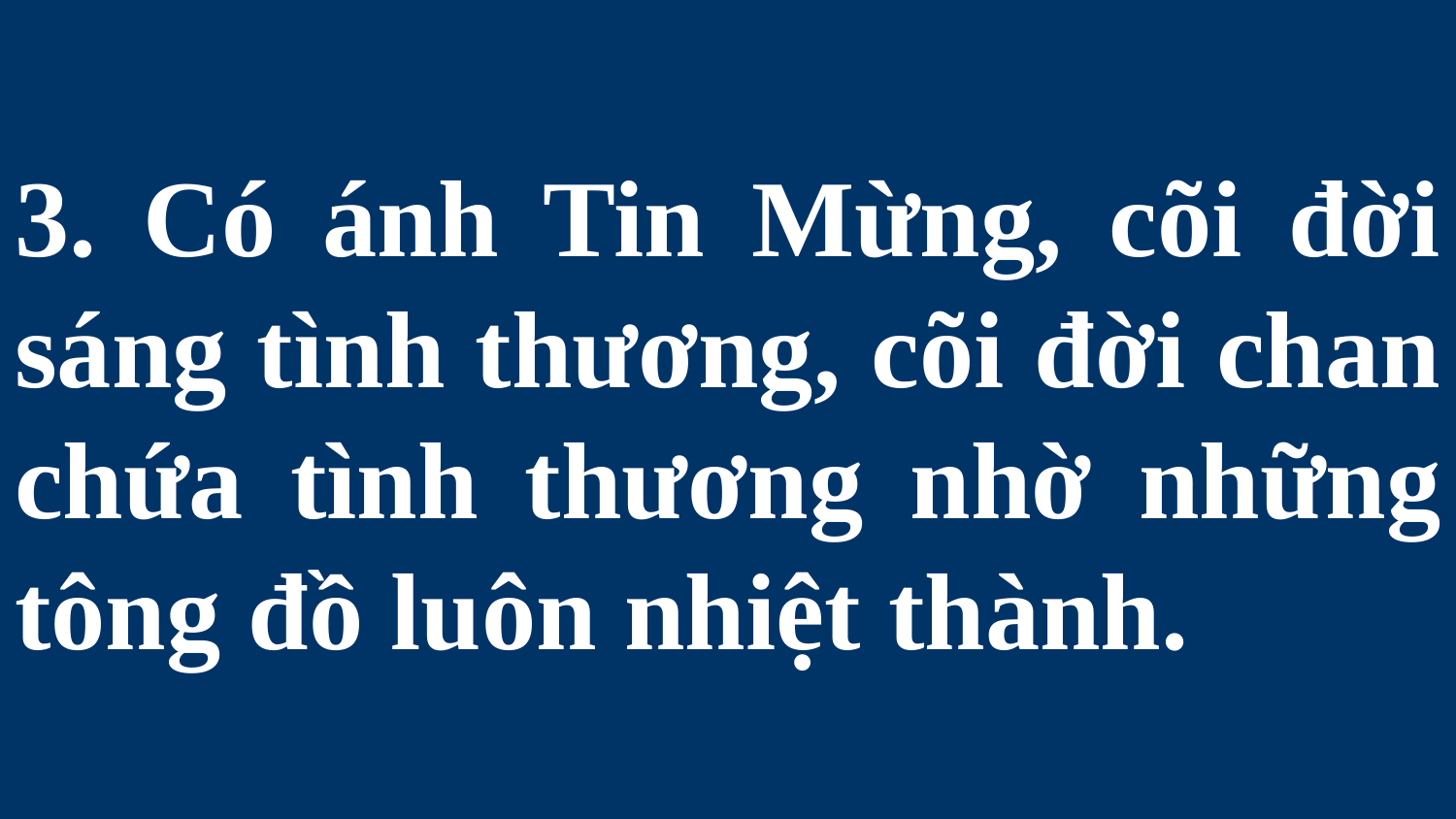

# 3. Có ánh Tin Mừng, cõi đời sáng tình thương, cõi đời chan chứa tình thương nhờ những tông đồ luôn nhiệt thành.